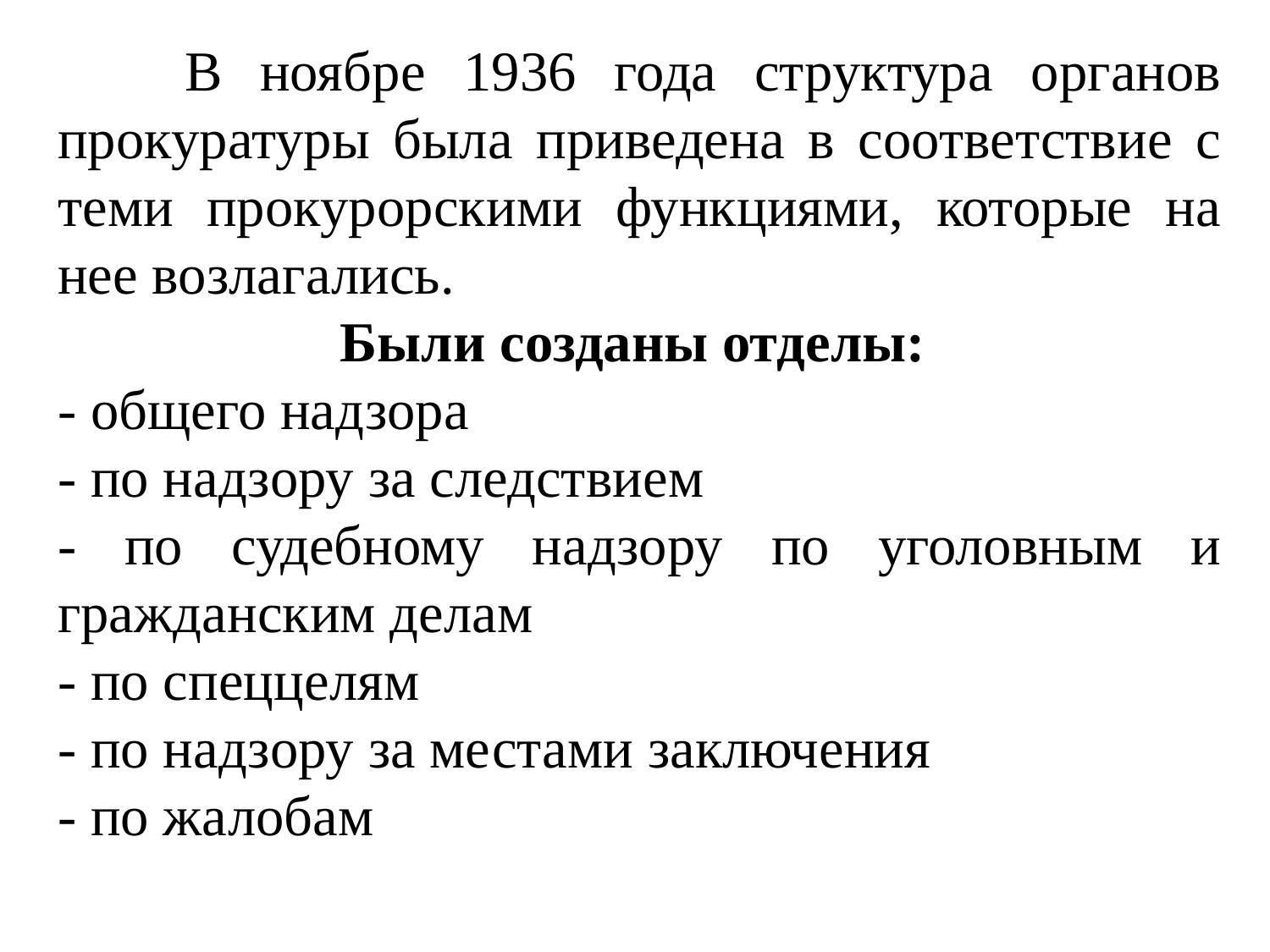

В ноябре 1936 года структура органов прокуратуры была приведена в соответствие с теми прокурорскими функциями, которые на нее возлагались.
Были созданы отделы:
- общего надзора
- по надзору за следствием
- по судебному надзору по уголовным и гражданским делам
- по спеццелям
- по надзору за местами заключения
- по жалобам